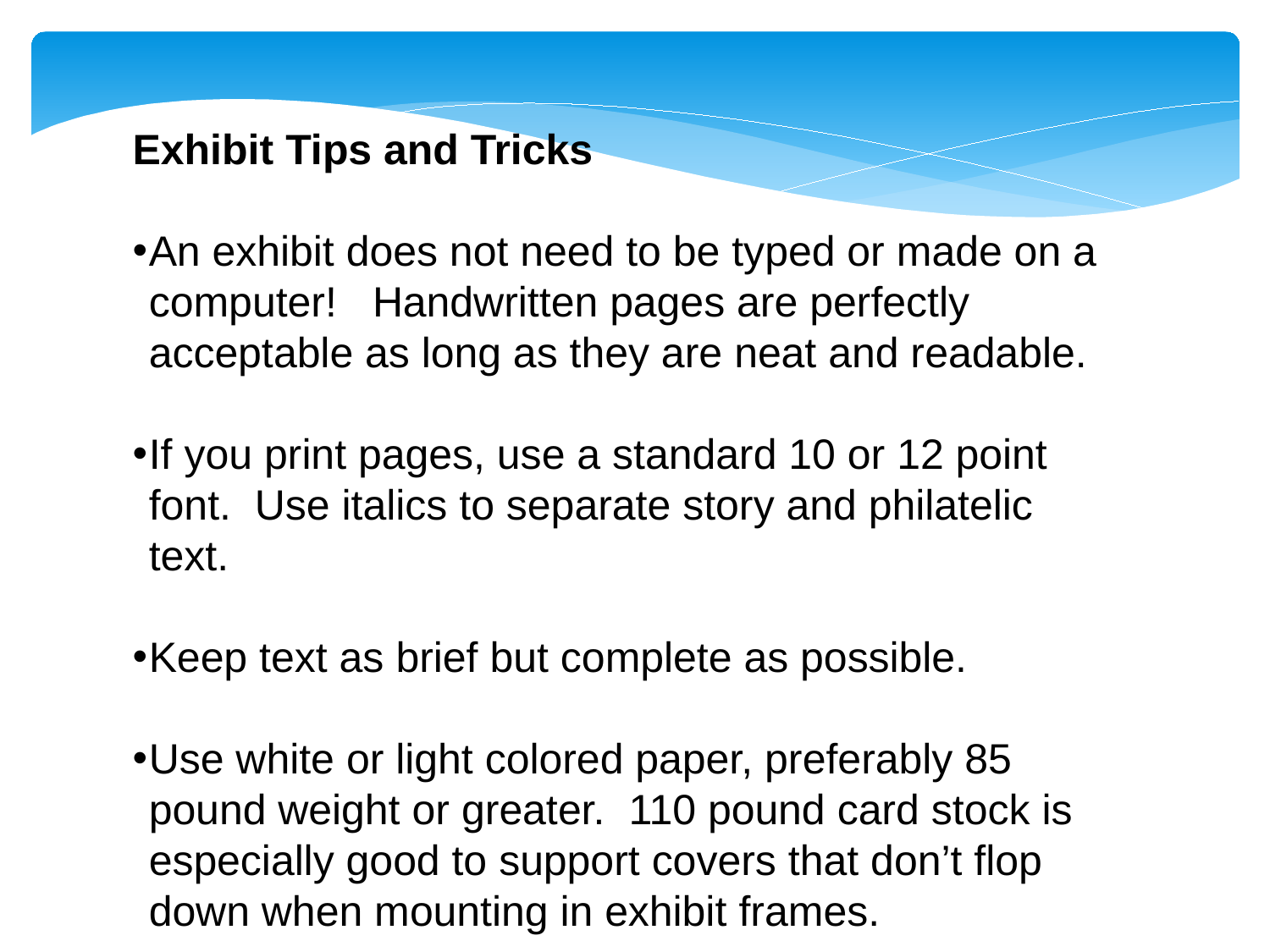

Exhibit Tips and Tricks

An exhibit does not need to be typed or made on a computer!   Handwritten pages are perfectly acceptable as long as they are neat and readable.

If you print pages, use a standard 10 or 12 point font.  Use italics to separate story and philatelic text.

Keep text as brief but complete as possible.

Use white or light colored paper, preferably 85 pound weight or greater.  110 pound card stock is especially good to support covers that don’t flop down when mounting in exhibit frames.